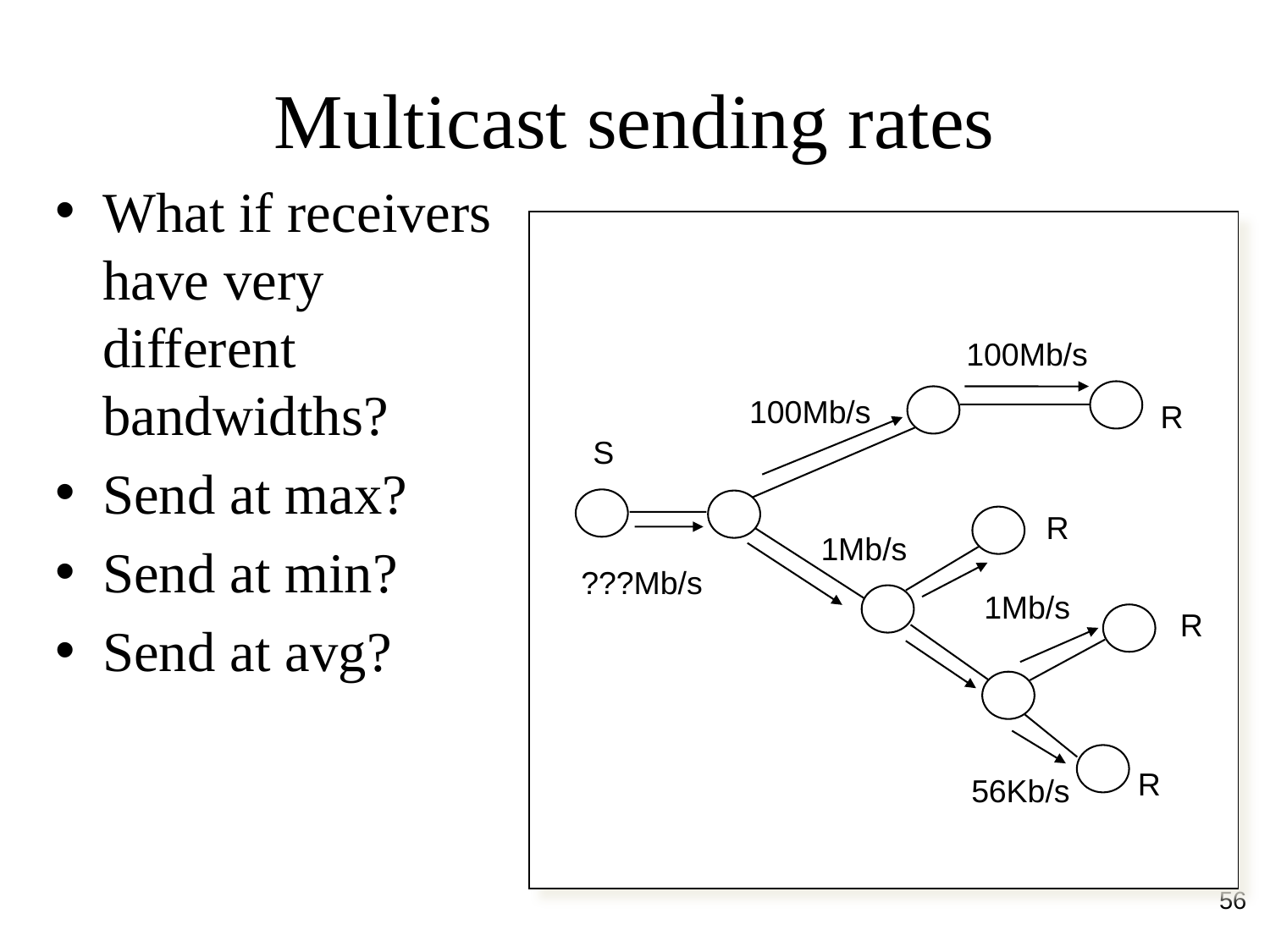

Multicast sending rates
What if receivers have very different bandwidths?
Send at max?
Send at min?
Send at avg?

100Mb/s

R
100Mb/s

S

R

1Mb/s

???Mb/s

1Mb/s

R

R
56Kb/s
56